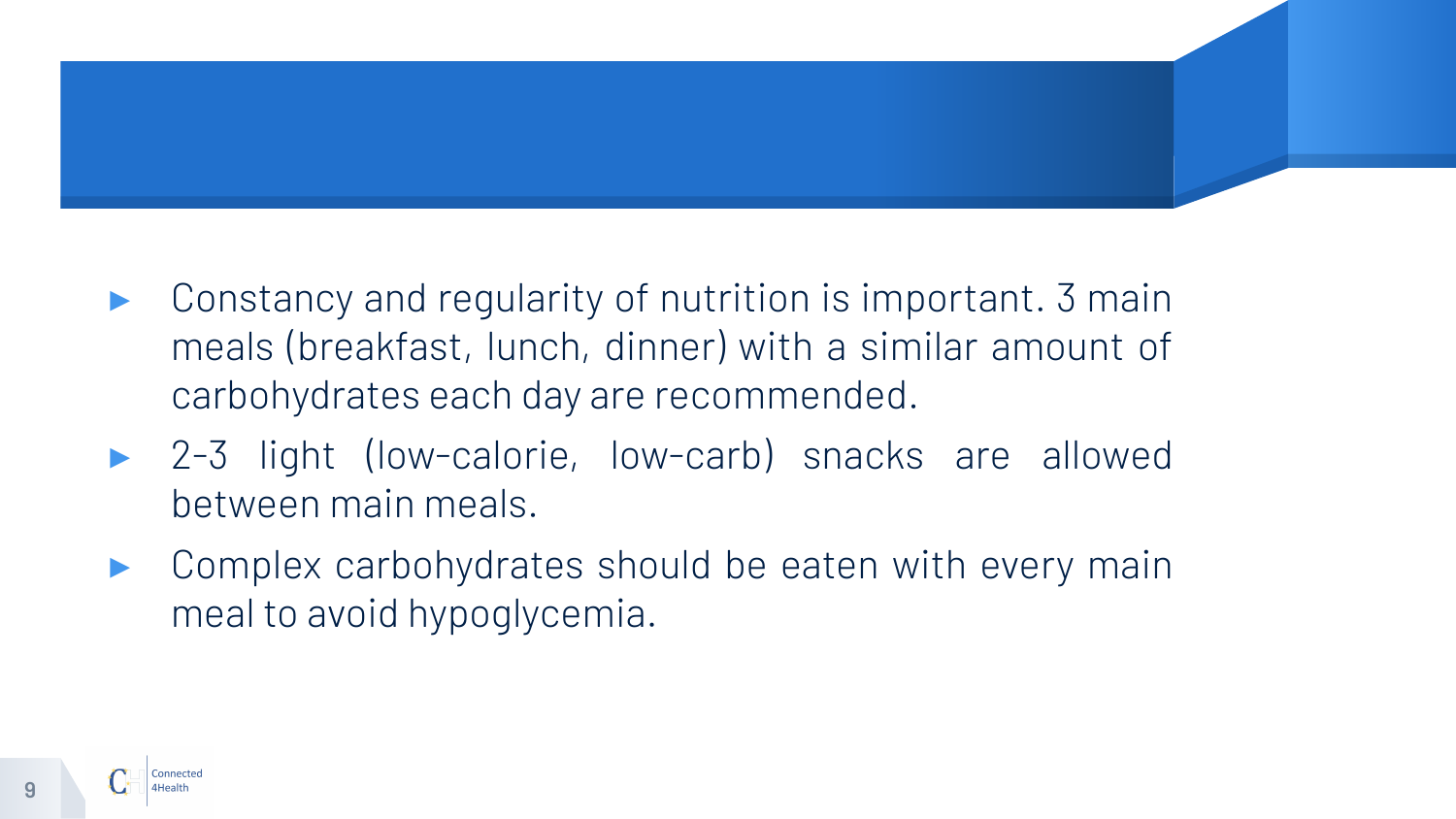

#
Constancy and regularity of nutrition is important. 3 main meals (breakfast, lunch, dinner) with a similar amount of carbohydrates each day are recommended.
2-3 light (low-calorie, low-carb) snacks are allowed between main meals.
Complex carbohydrates should be eaten with every main meal to avoid hypoglycemia.
9